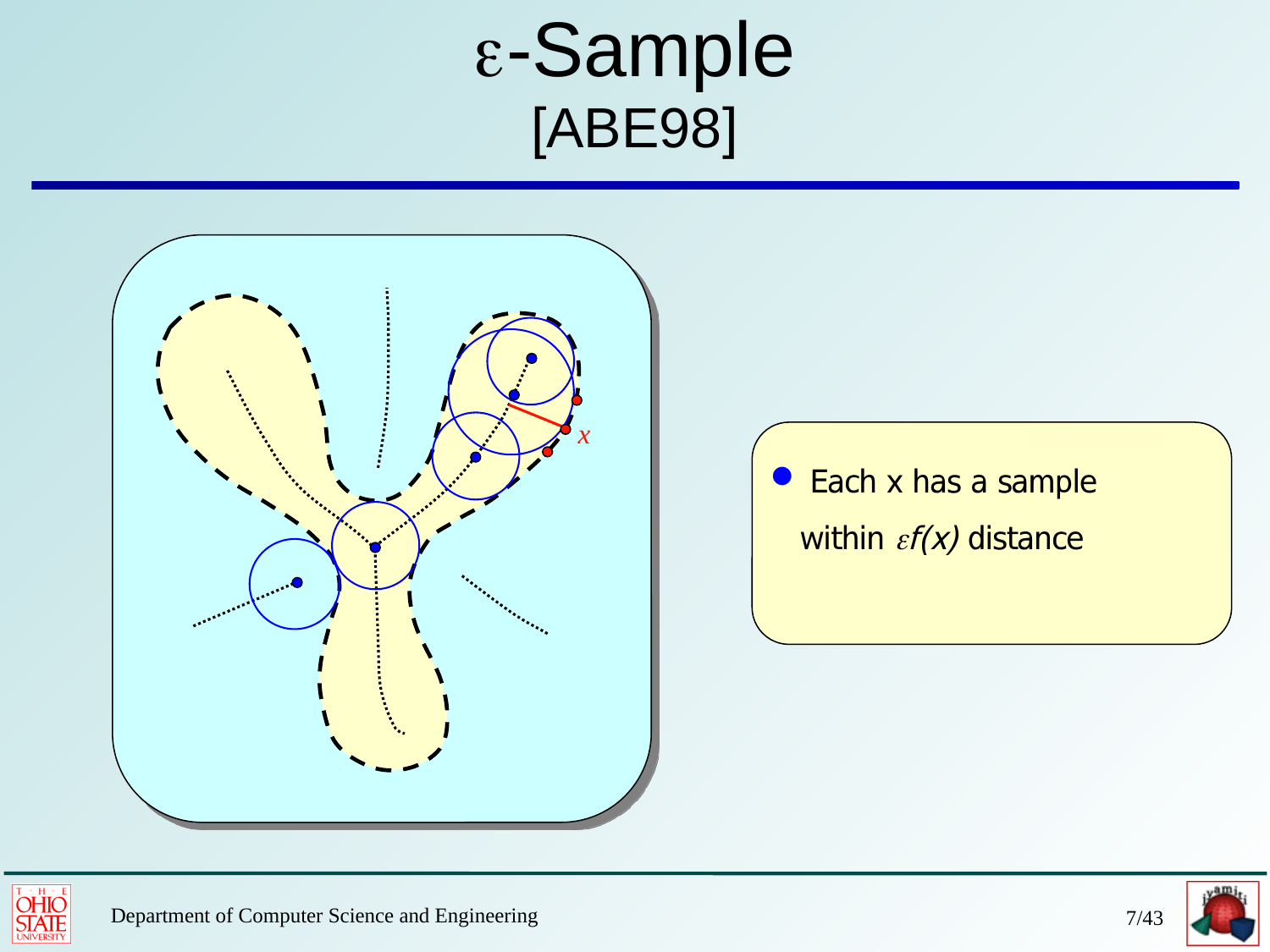

# ε-Sample [ABE98]

x

 Each x has a sample
   within εf(x) distance